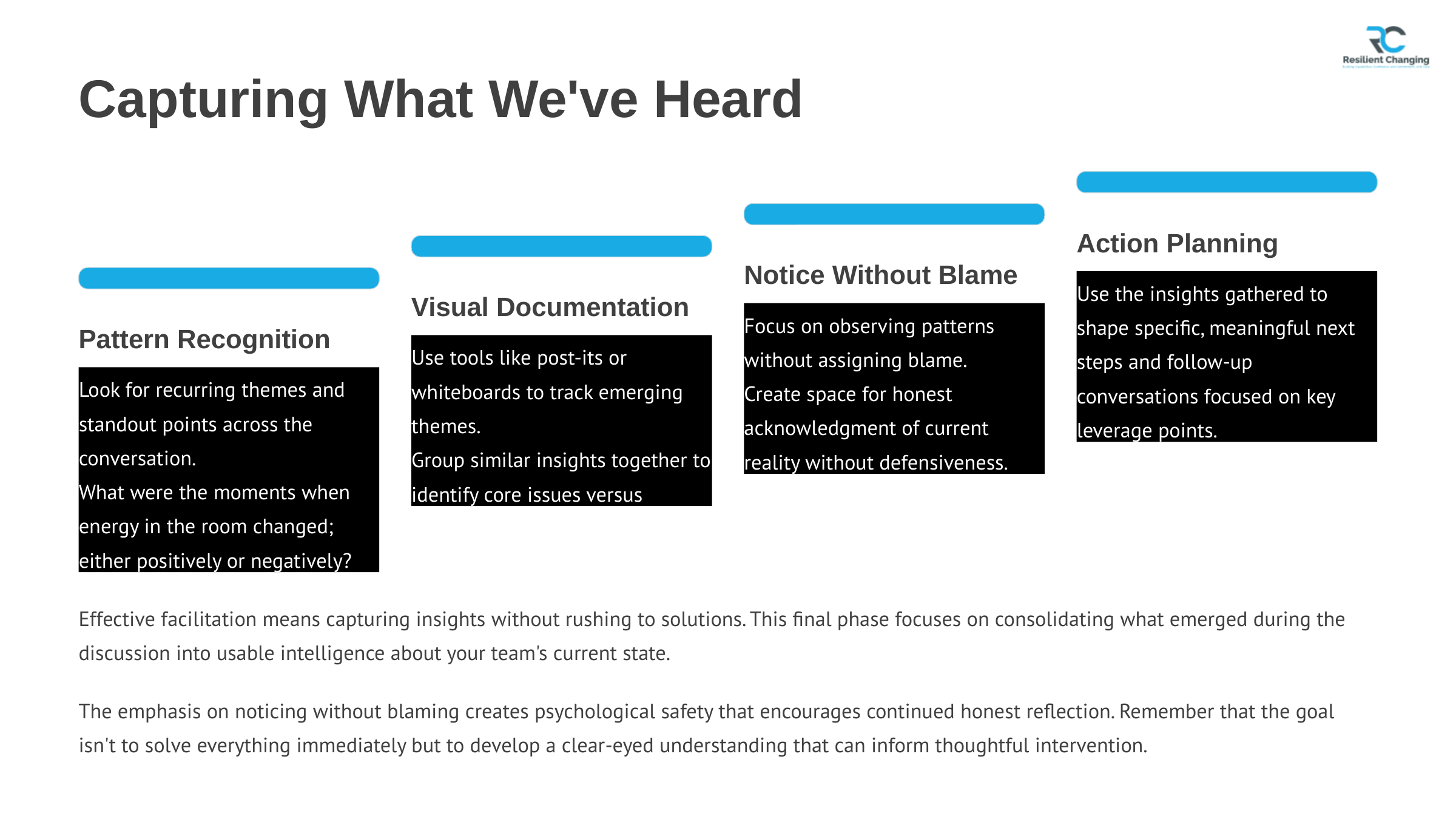

Capturing What We've Heard

Action Planning

Notice Without Blame

Use the insights gathered to shape specific, meaningful next steps and follow-up conversations focused on key leverage points.
Visual Documentation
Focus on observing patterns without assigning blame.
Create space for honest acknowledgment of current reality without defensiveness.
Pattern Recognition
Use tools like post-its or whiteboards to track emerging themes.
Group similar insights together to identify core issues versus symptoms.
Look for recurring themes and standout points across the conversation.
What were the moments when energy in the room changed; either positively or negatively?
Effective facilitation means capturing insights without rushing to solutions. This final phase focuses on consolidating what emerged during the discussion into usable intelligence about your team's current state.
The emphasis on noticing without blaming creates psychological safety that encourages continued honest reflection. Remember that the goal isn't to solve everything immediately but to develop a clear-eyed understanding that can inform thoughtful intervention.